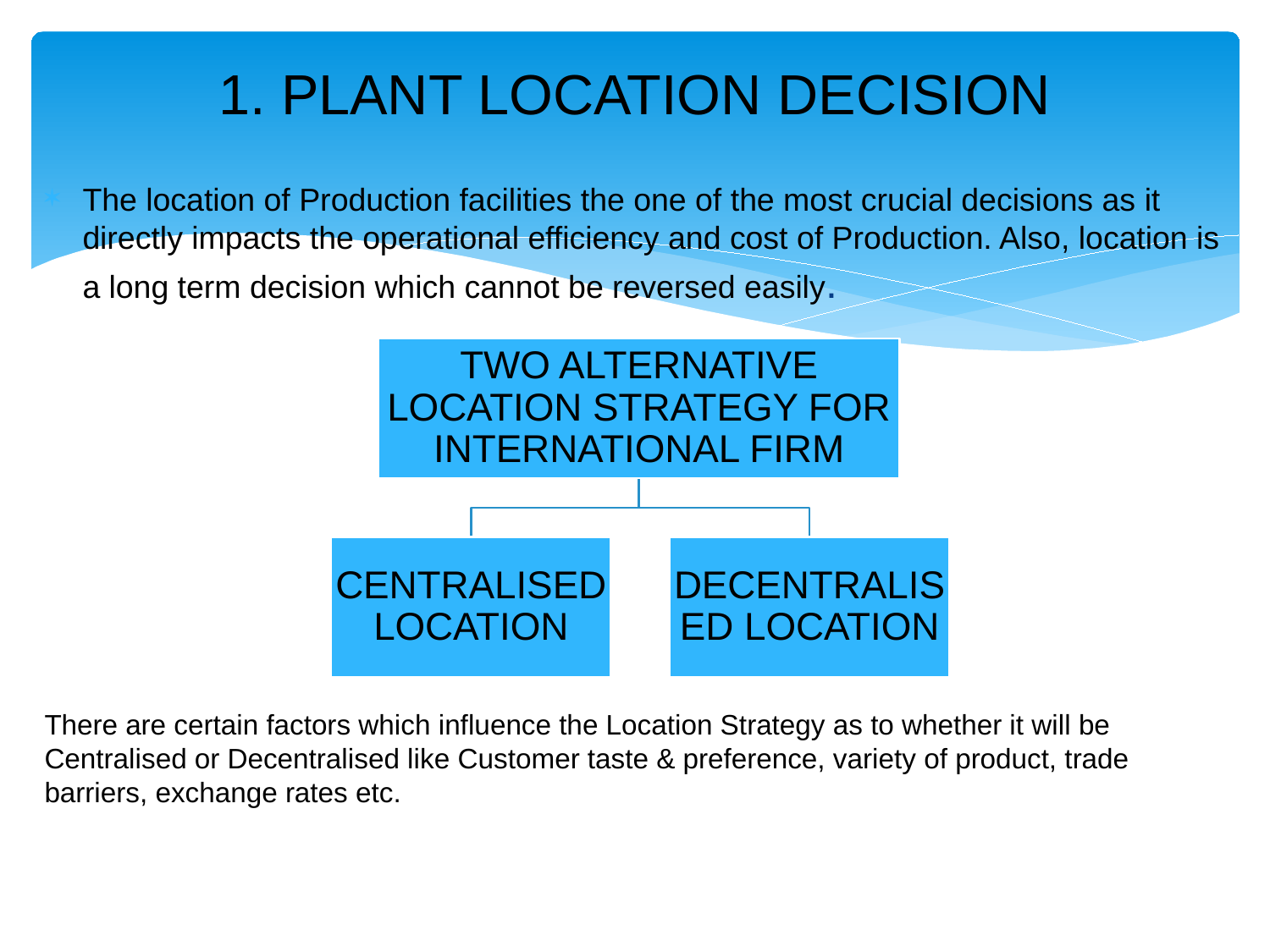

# 1. PLANT LOCATION DECISION

The location of Production facilities the one of the most crucial decisions as it directly impacts the operational efficiency and cost of Production. Also, location is a long term decision which cannot be reversed easily.

There are certain factors which influence the Location Strategy as to whether it will be Centralised or Decentralised like Customer taste & preference, variety of product, trade barriers, exchange rates etc.
TWO ALTERNATIVE LOCATION STRATEGY FOR INTERNATIONAL FIRM
CENTRALISED LOCATION
DECENTRALISED LOCATION